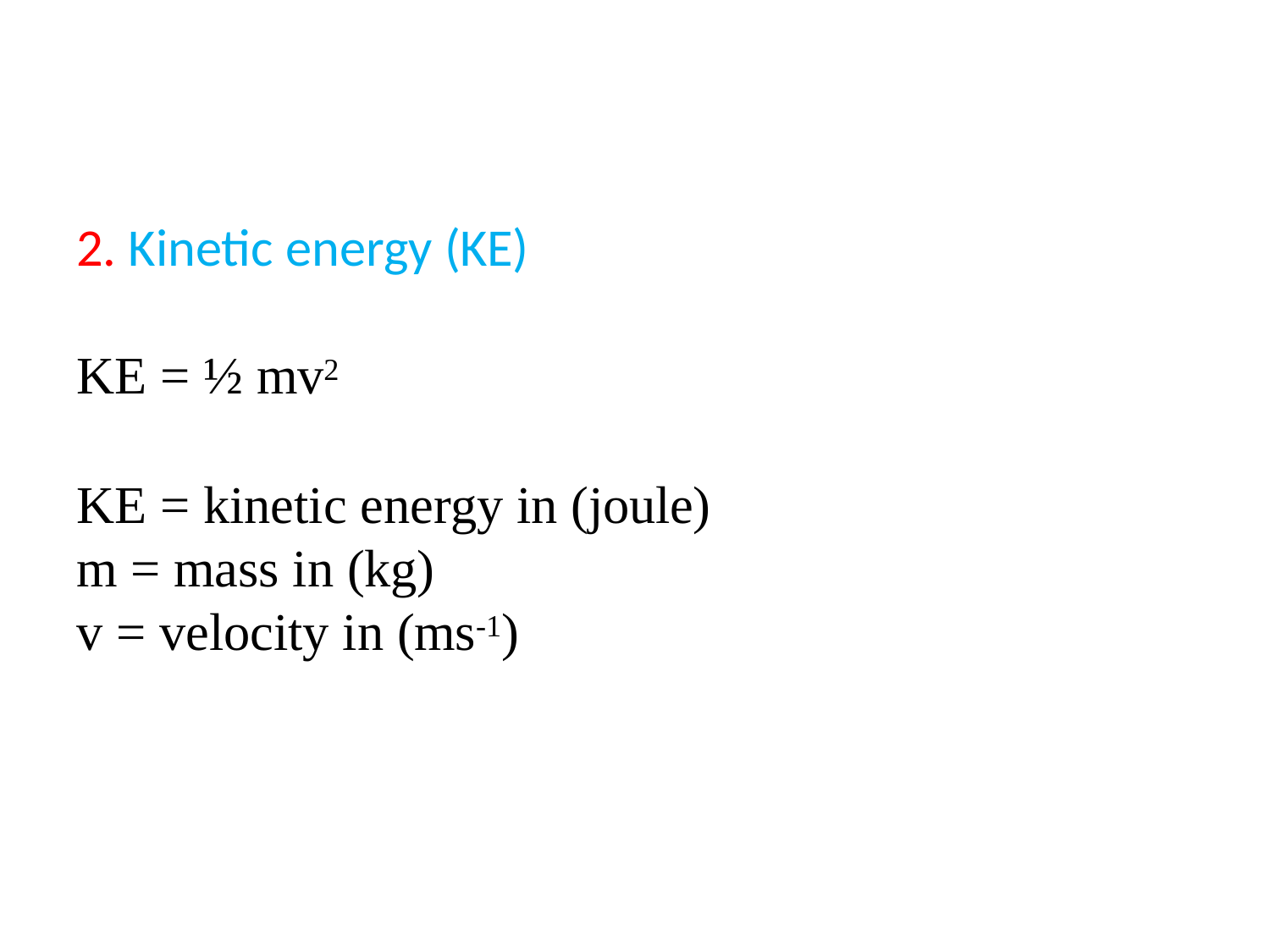

2. Kinetic energy (KE)
KE = ½ mv2

KE = kinetic energy in (joule) m = mass in (kg)
v = velocity in (ms-1)